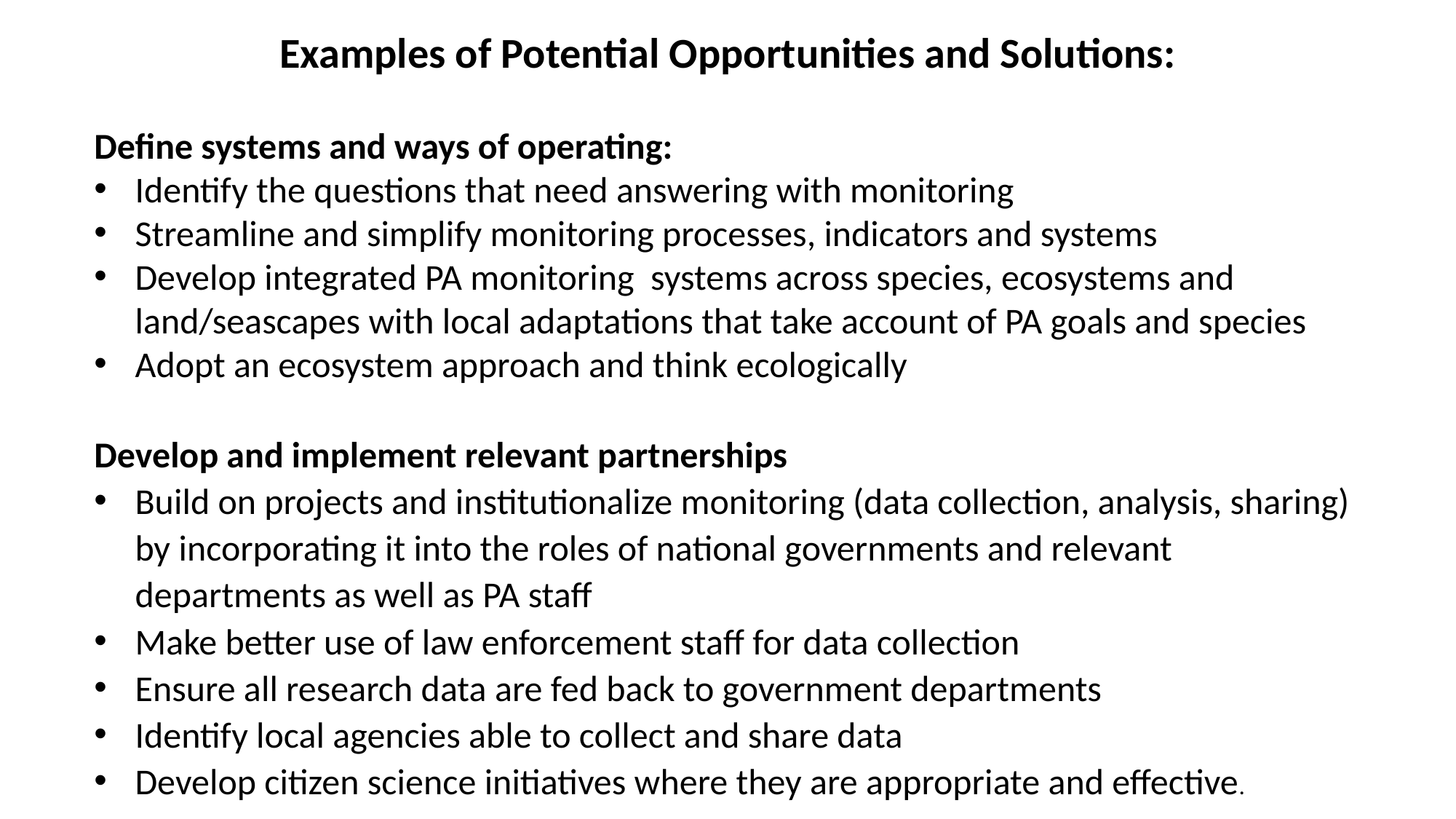

Examples of Potential Opportunities and Solutions:
Define systems and ways of operating:
Identify the questions that need answering with monitoring
Streamline and simplify monitoring processes, indicators and systems
Develop integrated PA monitoring  systems across species, ecosystems and land/seascapes with local adaptations that take account of PA goals and species
Adopt an ecosystem approach and think ecologically

Develop and implement relevant partnerships
Build on projects and institutionalize monitoring (data collection, analysis, sharing) by incorporating it into the roles of national governments and relevant departments as well as PA staff
Make better use of law enforcement staff for data collection
Ensure all research data are fed back to government departments
Identify local agencies able to collect and share data
Develop citizen science initiatives where they are appropriate and effective.